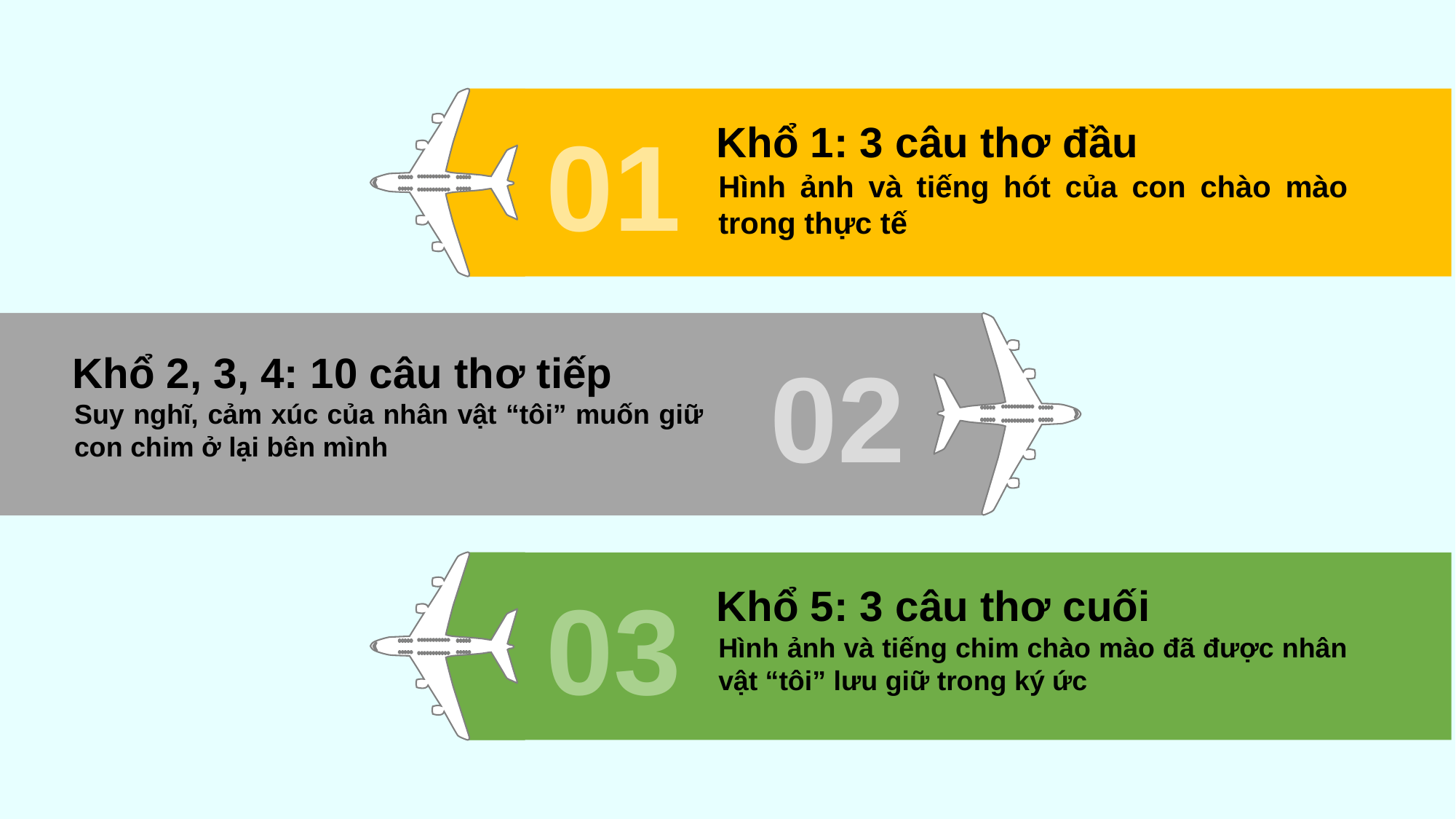

01
Khổ 1: 3 câu thơ đầu
Hình ảnh và tiếng hót của con chào mào trong thực tế
02

Khổ 2, 3, 4: 10 câu thơ tiếp
Suy nghĩ, cảm xúc của nhân vật “tôi” muốn giữ con chim ở lại bên mình

03
Khổ 5: 3 câu thơ cuối
Hình ảnh và tiếng chim chào mào đã được nhân vật “tôi” lưu giữ trong ký ức